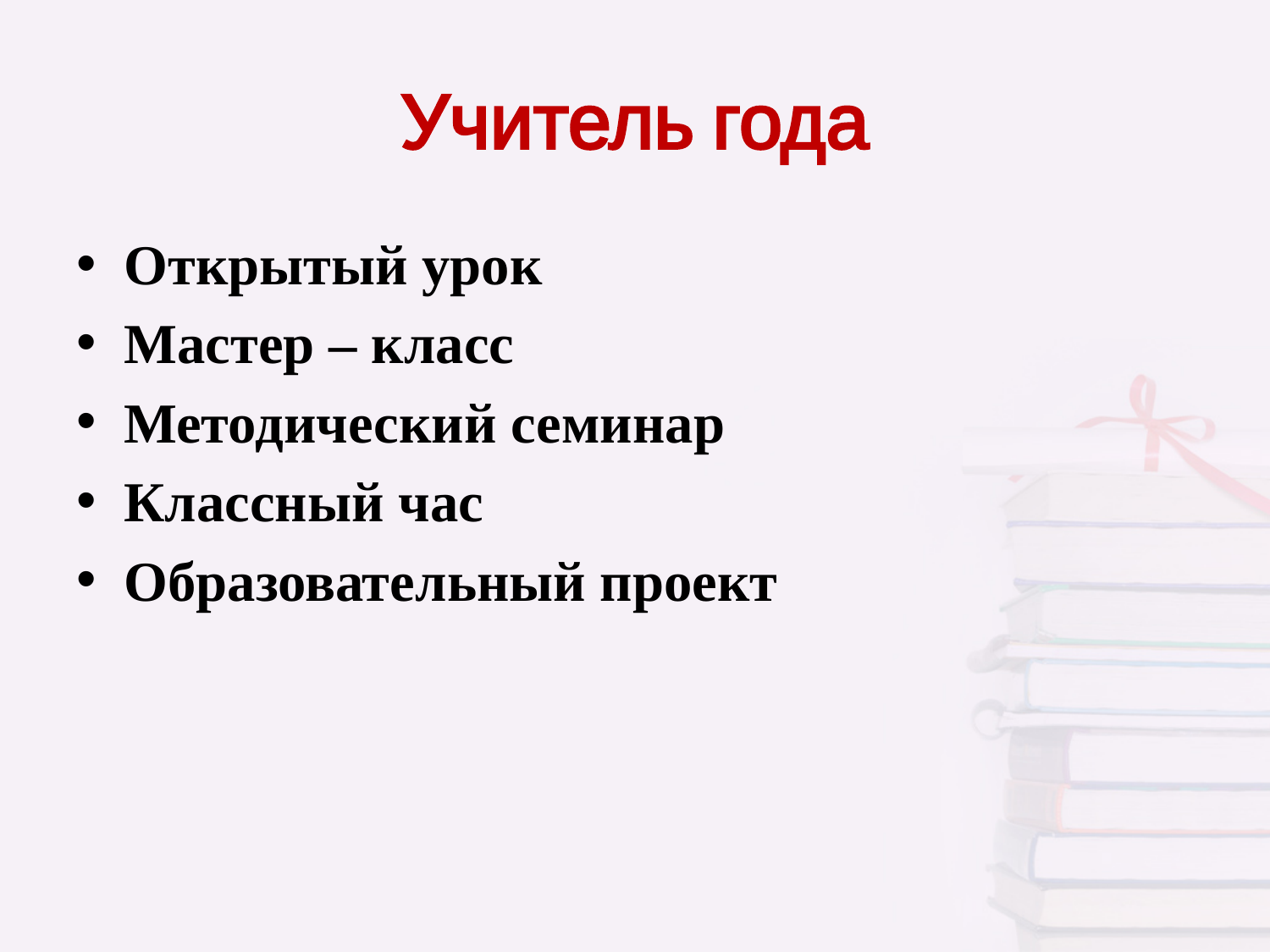

# Учитель года
Открытый урок
Мастер – класс
Методический семинар
Классный час
Образовательный проект